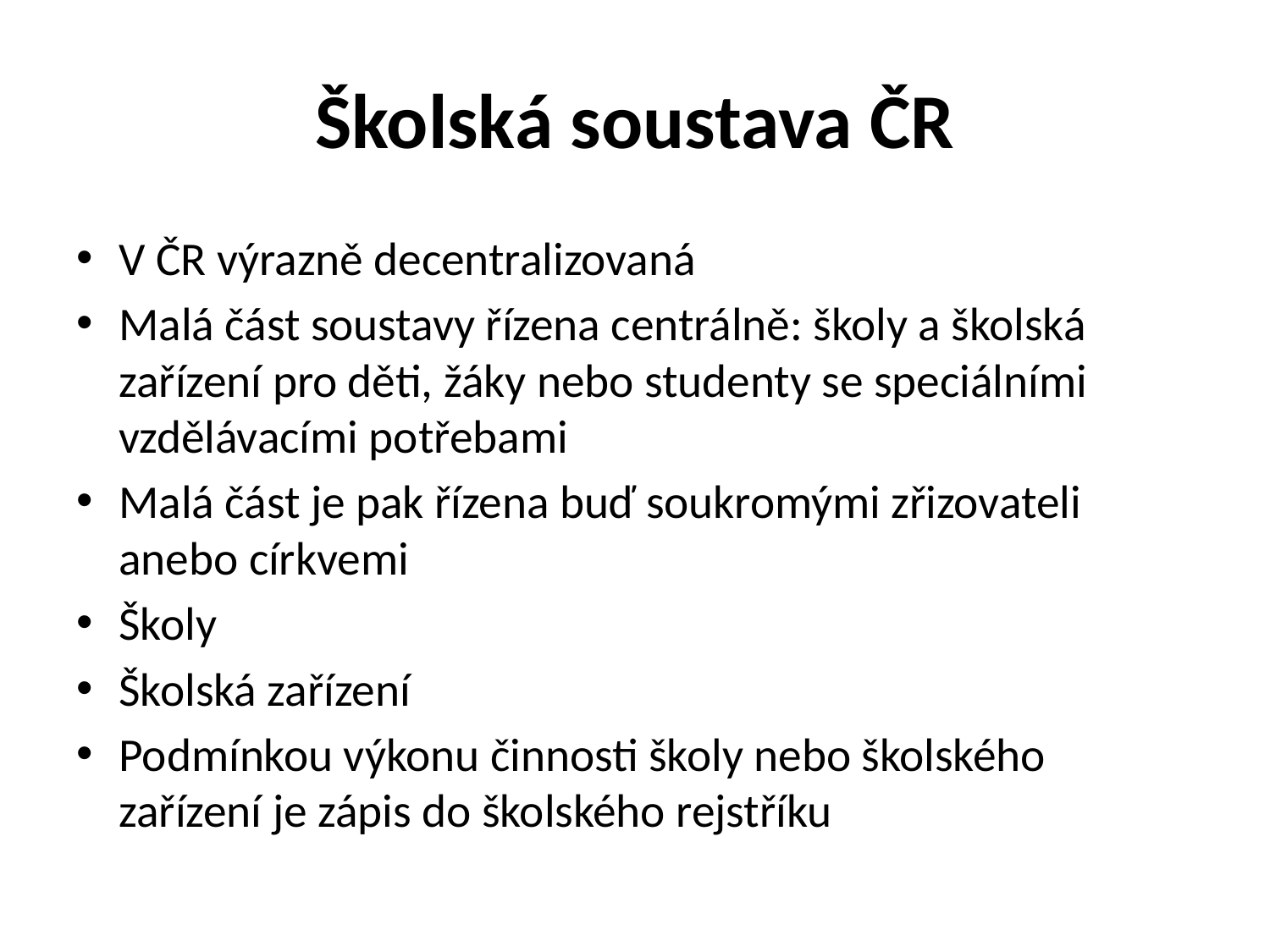

# Školská soustava ČR
V ČR výrazně decentralizovaná
Malá část soustavy řízena centrálně: školy a školská zařízení pro děti, žáky nebo studenty se speciálními vzdělávacími potřebami
Malá část je pak řízena buď soukromými zřizovateli anebo církvemi
Školy
Školská zařízení
Podmínkou výkonu činnosti školy nebo školského zařízení je zápis do školského rejstříku